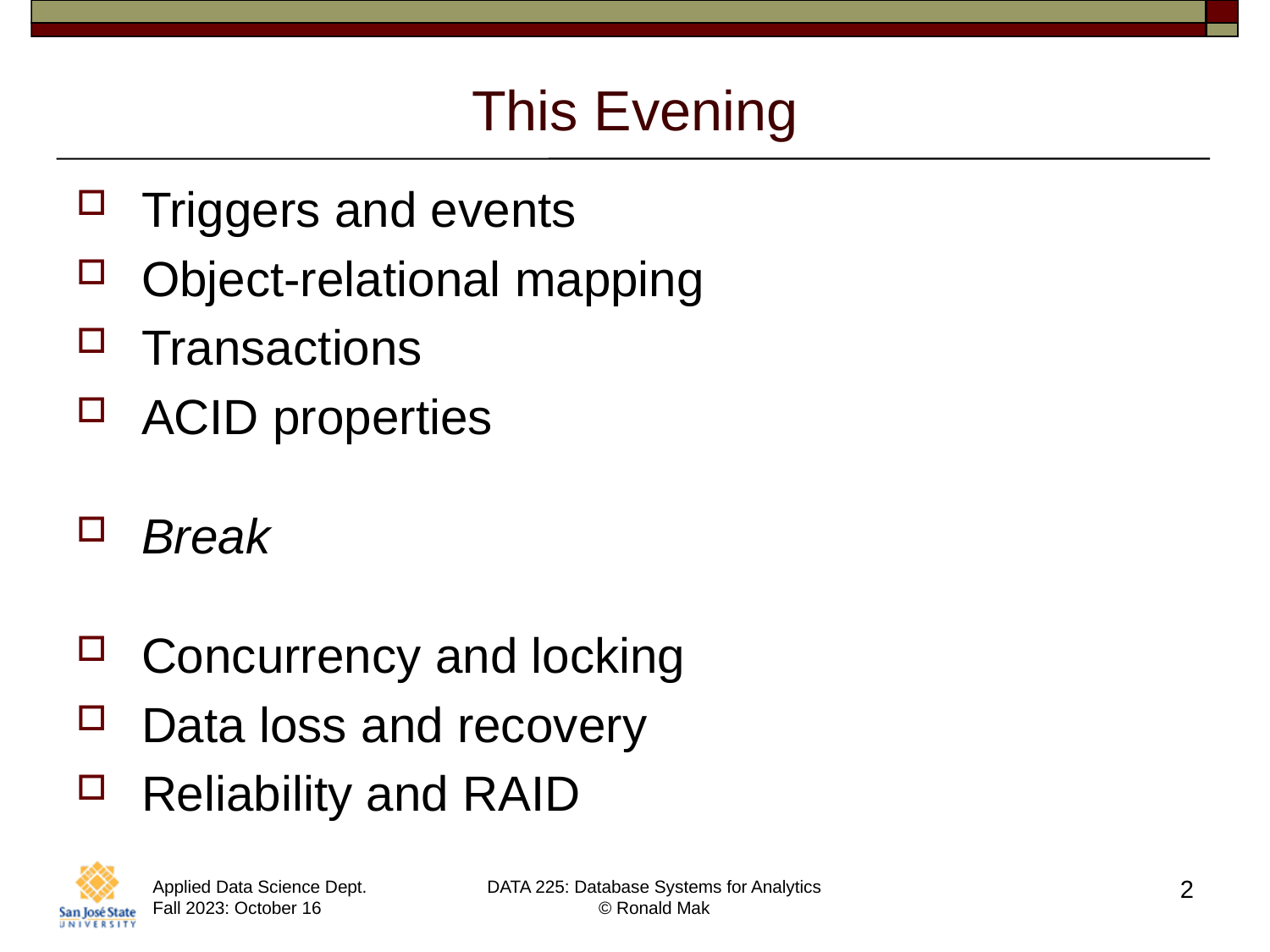

# This Evening
Triggers and events
Object-relational mapping
Transactions
ACID properties

Break

Concurrency and locking
Data loss and recovery
Reliability and RAID
2